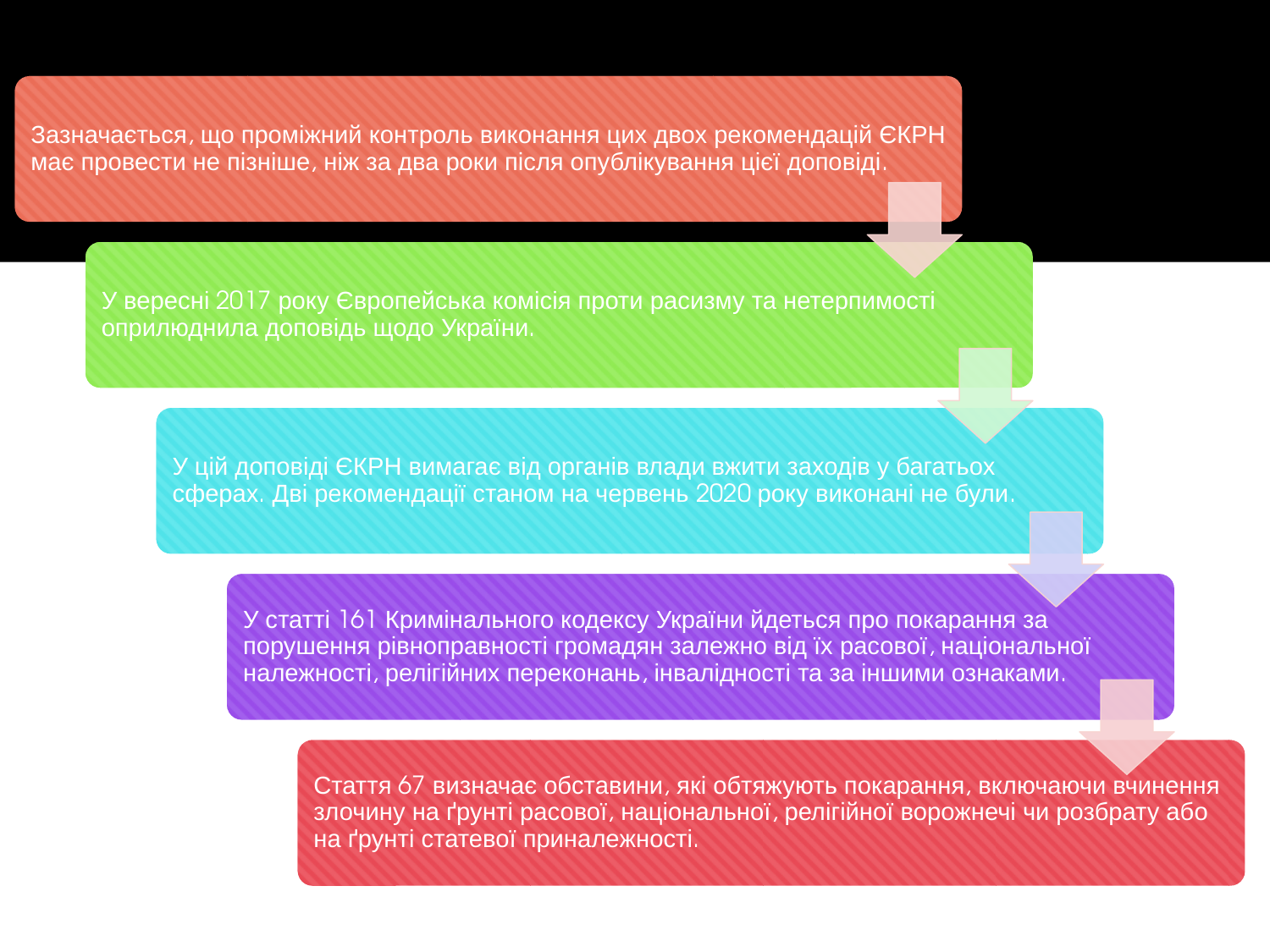

Зазначається, що проміжний контроль виконання цих двох рекомендацій ЄКРН має провести не пізніше, ніж за два роки після опублікування цієї доповіді.
У вересні 2017 року Європейська комісія проти расизму та нетерпимості оприлюднила доповідь щодо України.
У цій доповіді ЄКРН вимагає від органів влади вжити заходів у багатьох сферах. Дві рекомендації станом на червень 2020 року виконані не були.
У статті 161 Кримінального кодексу України йдеться про покарання за порушення рівноправності громадян залежно від їх расової, національної належності, релігійних переконань, інвалідності та за іншими ознаками.
Стаття 67 визначає обставини, які обтяжують покарання, включаючи вчинення злочину на ґрунті расової, національної, релігійної ворожнечі чи розбрату або на ґрунті статевої приналежності.